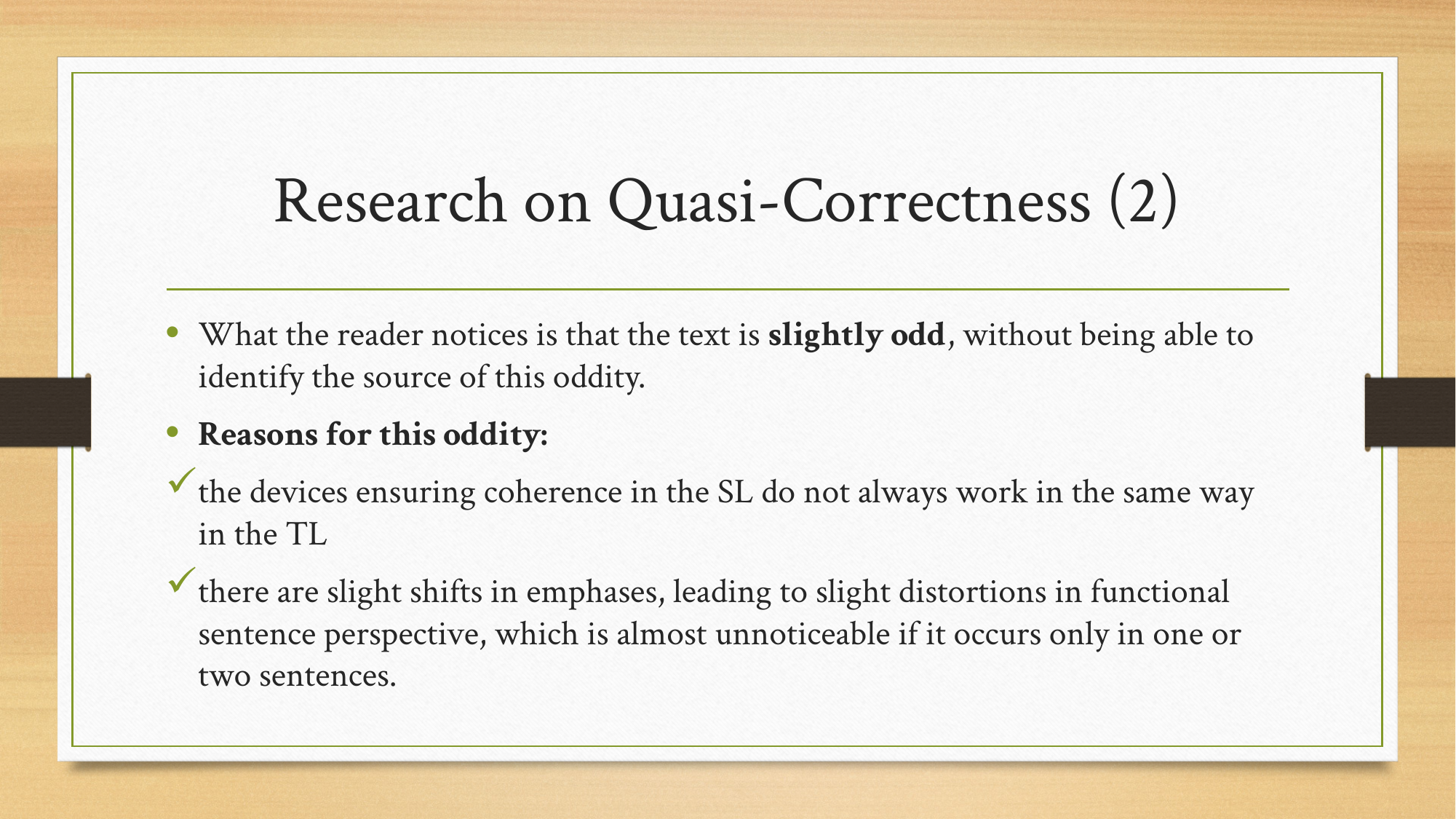

# Research on Quasi-Correctness (2)
What the reader notices is that the text is slightly odd, without being able to identify the source of this oddity.
Reasons for this oddity:
the devices ensuring coherence in the SL do not always work in the same way in the TL
there are slight shifts in emphases, leading to slight distortions in functional sentence perspective, which is almost unnoticeable if it occurs only in one or two sentences.